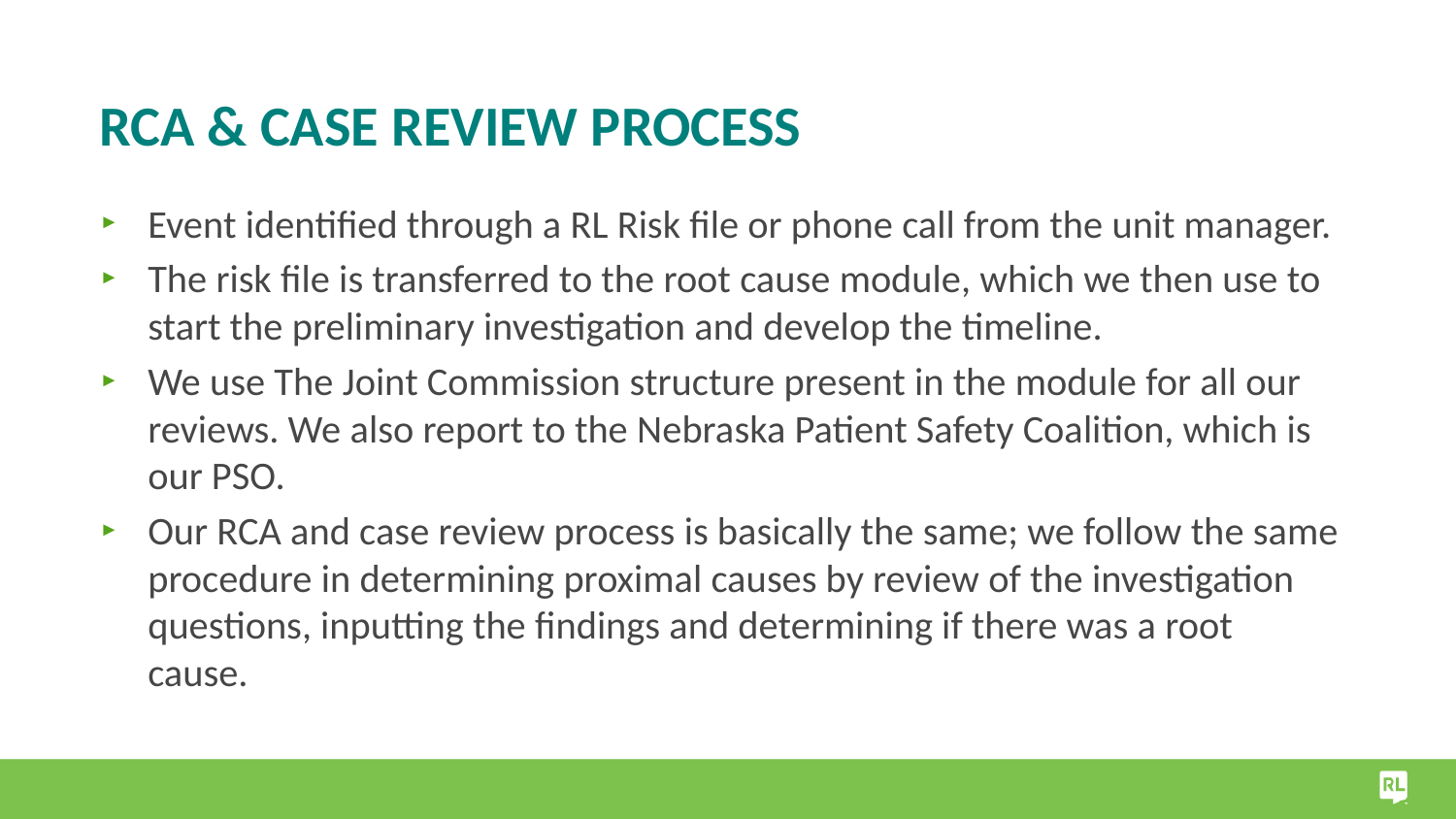

# RCA & Case Review Process
Event identified through a RL Risk file or phone call from the unit manager.
The risk file is transferred to the root cause module, which we then use to start the preliminary investigation and develop the timeline.
We use The Joint Commission structure present in the module for all our reviews. We also report to the Nebraska Patient Safety Coalition, which is our PSO.
Our RCA and case review process is basically the same; we follow the same procedure in determining proximal causes by review of the investigation questions, inputting the findings and determining if there was a root cause.